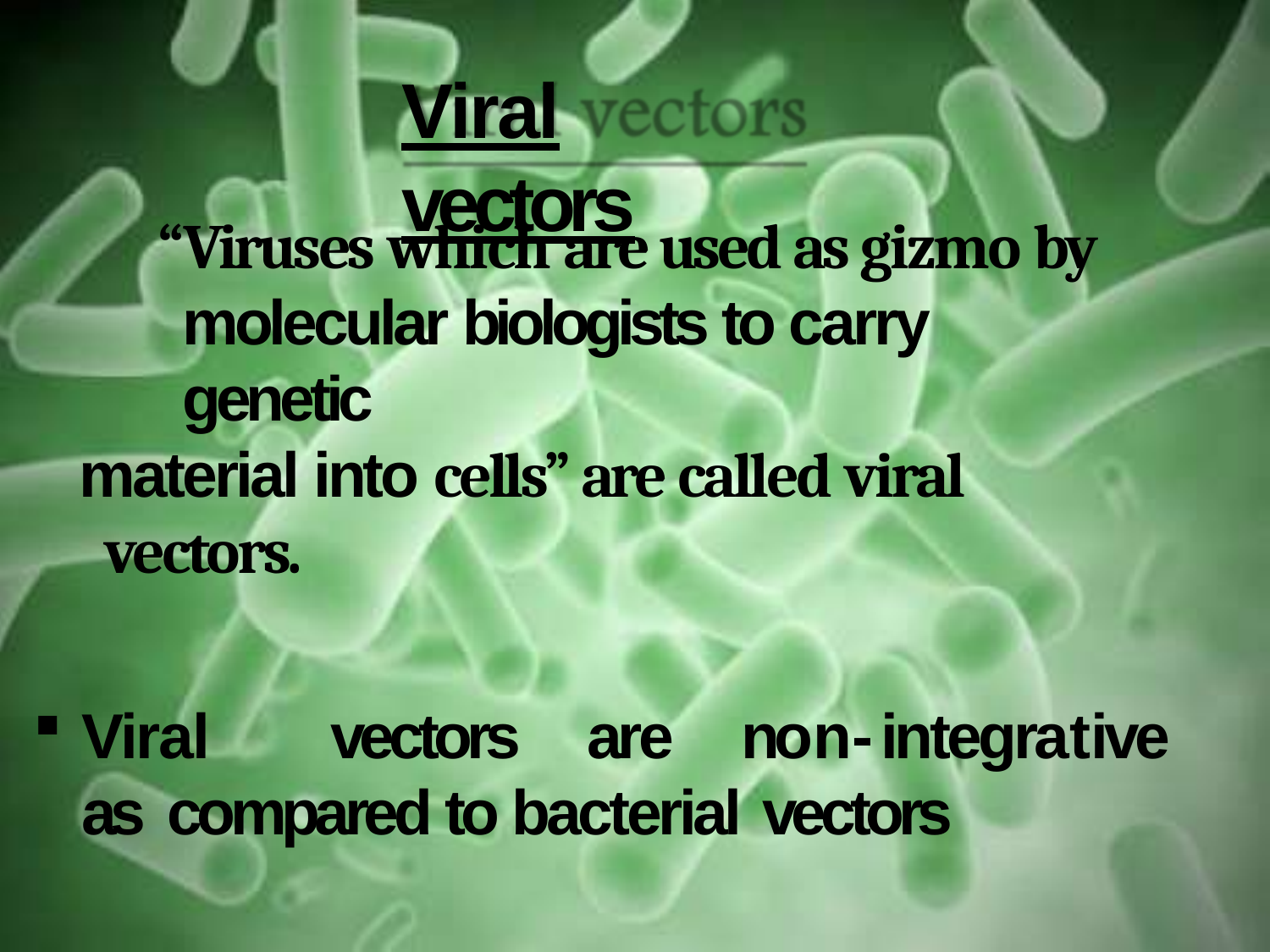

# Viral vectors

“Viruses which are used as gizmo by  molecular biologists to carry genetic
material into cells” are called viral vectors.

Viral	vectors	are	non-integrative	as  compared to bacterial vectors